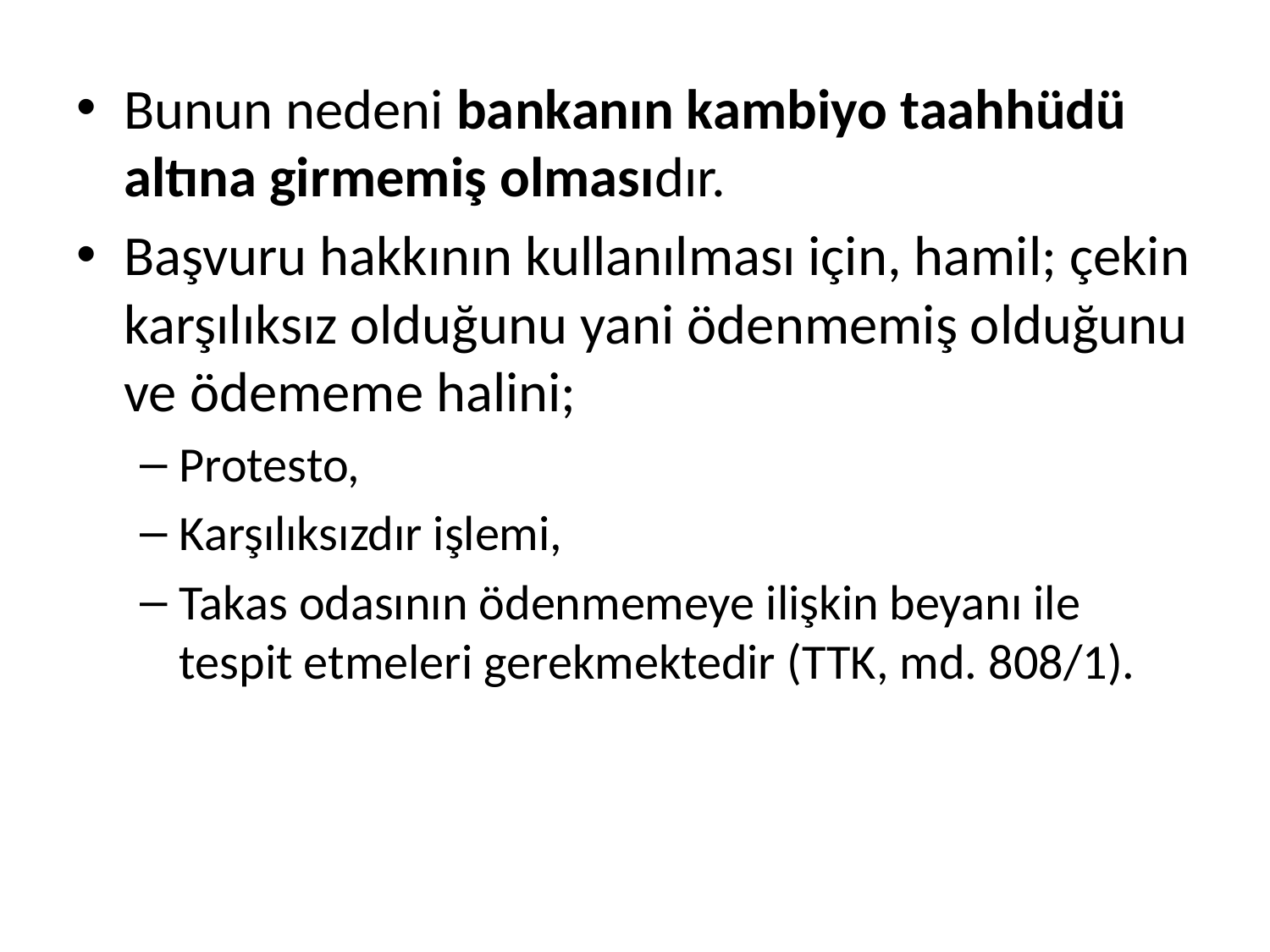

Bunun nedeni bankanın kambiyo taahhüdü altına girmemiş olmasıdır.
Başvuru hakkının kullanılması için, hamil; çekin karşılıksız olduğunu yani ödenmemiş olduğunu ve ödememe halini;
Protesto,
Karşılıksızdır işlemi,
Takas odasının ödenmemeye ilişkin beyanı ile tespit etmeleri gerekmektedir (TTK, md. 808/1).